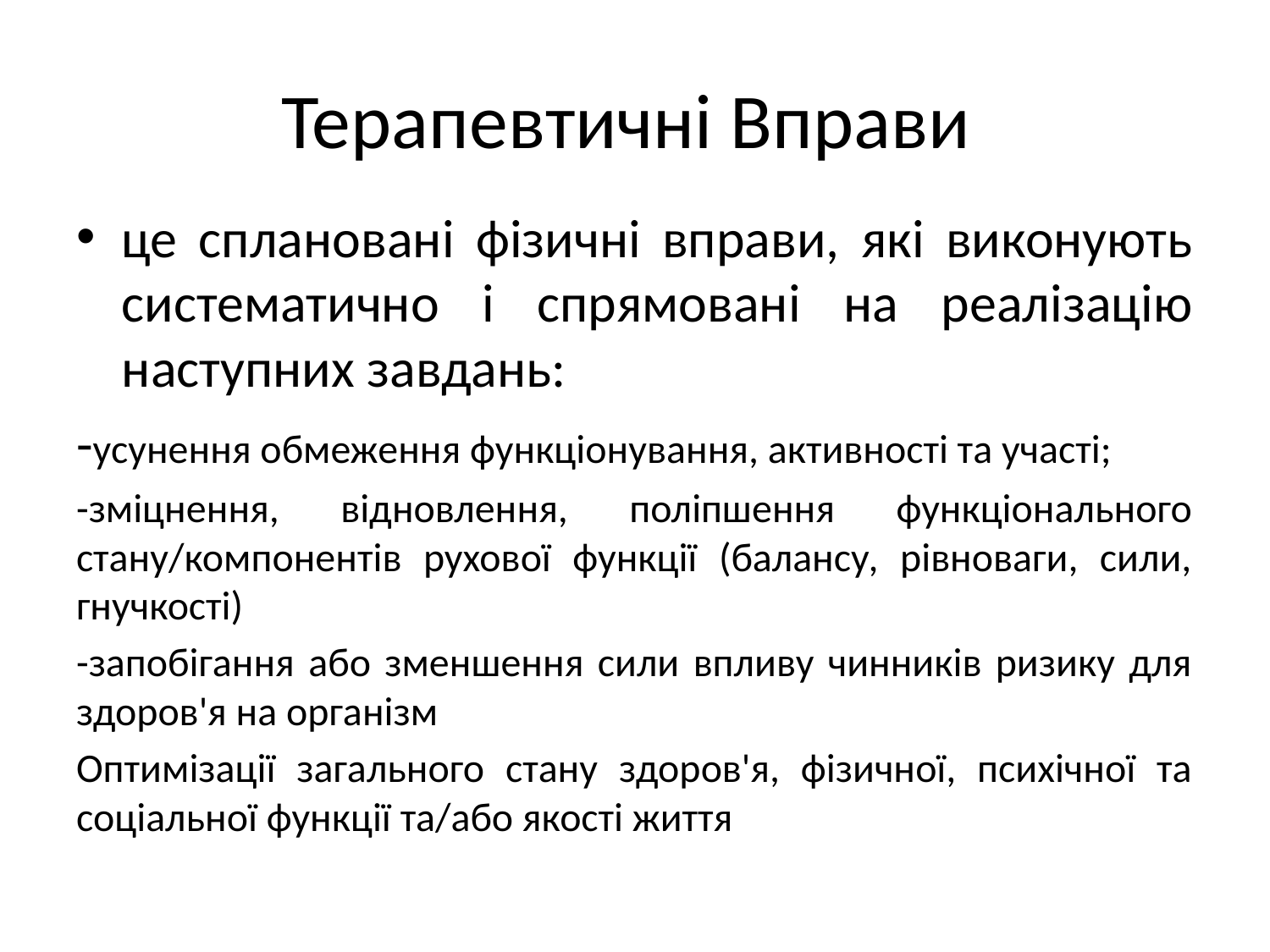

# Терапевтичні Вправи
це сплановані фізичні вправи, які виконують систематично і спрямовані на реалізацію наступних завдань:
-усунення обмеження функціонування, активності та участі;
-зміцнення, відновлення, поліпшення функціонального стану/компонентів рухової функції (балансу, рівноваги, сили, гнучкості)
-запобігання або зменшення сили впливу чинників ризику для здоров'я на організм
Оптимізації загального стану здоров'я, фізичної, психічної та соціальної функції та/або якості життя